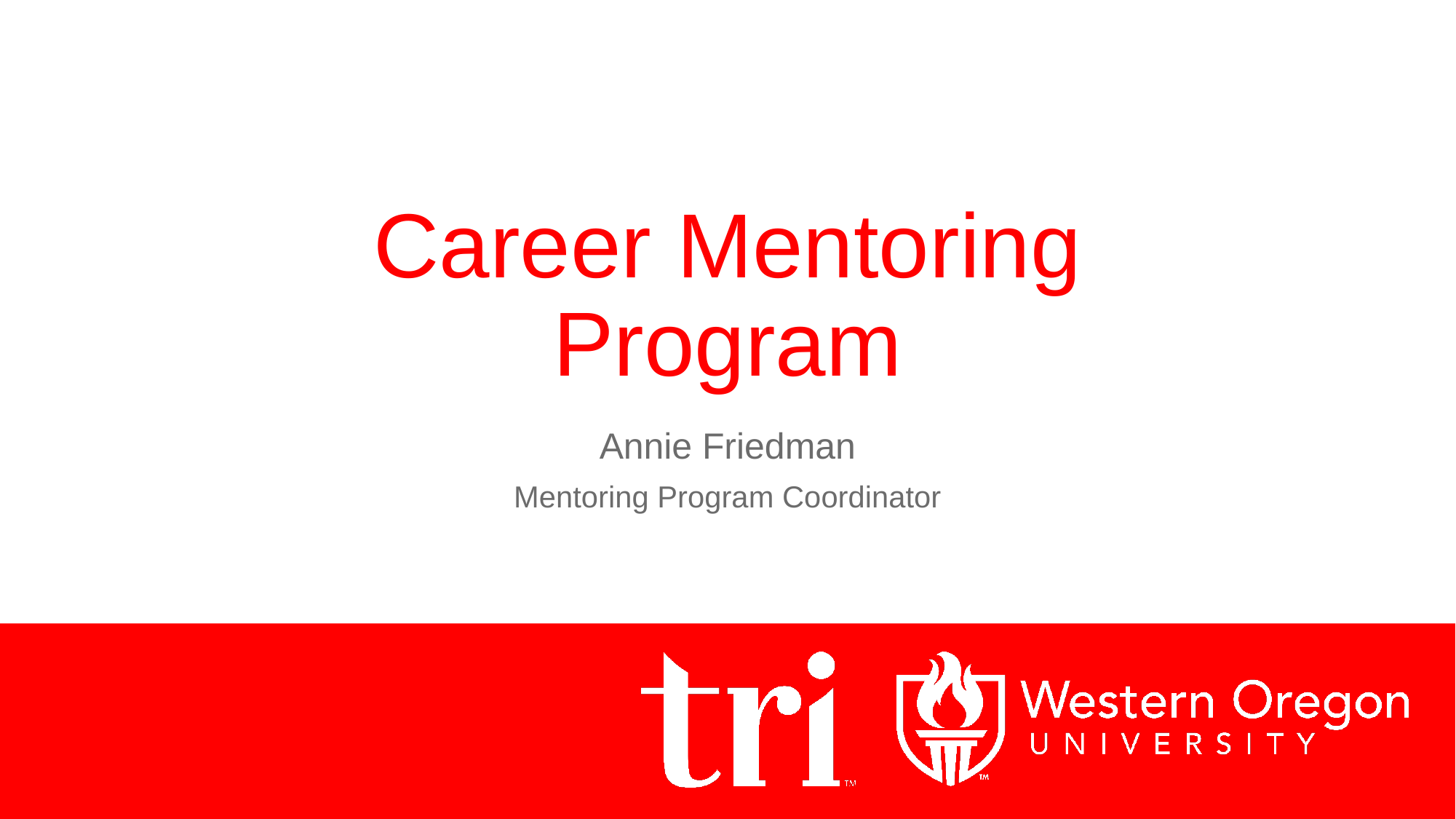

# Career Mentoring Program
Annie Friedman
Mentoring Program Coordinator